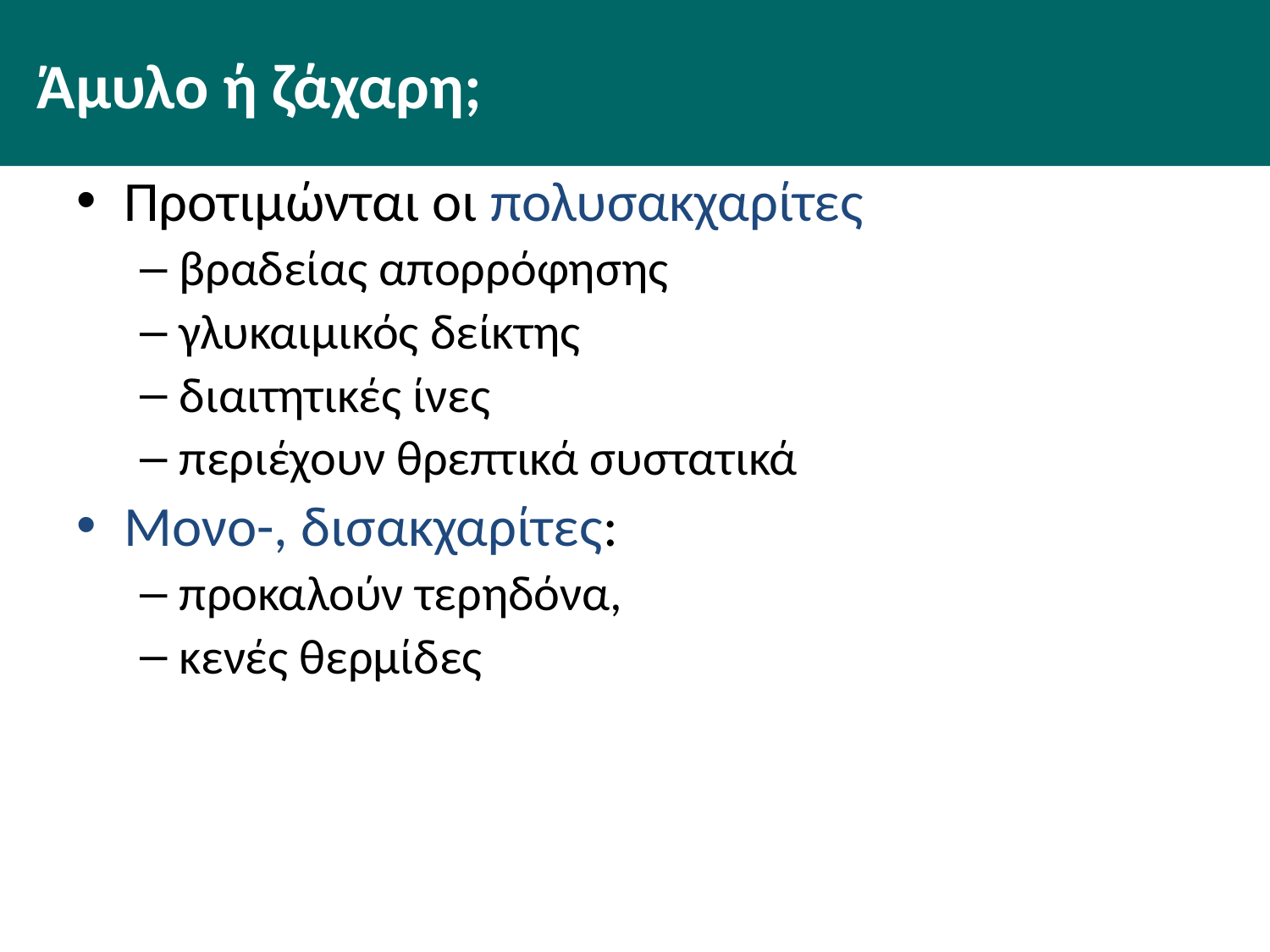

# Άμυλο ή ζάχαρη;
Προτιμώνται οι πολυσακχαρίτες
βραδείας απορρόφησης
γλυκαιμικός δείκτης
διαιτητικές ίνες
περιέχουν θρεπτικά συστατικά
Μονο-, δισακχαρίτες:
προκαλούν τερηδόνα,
κενές θερμίδες